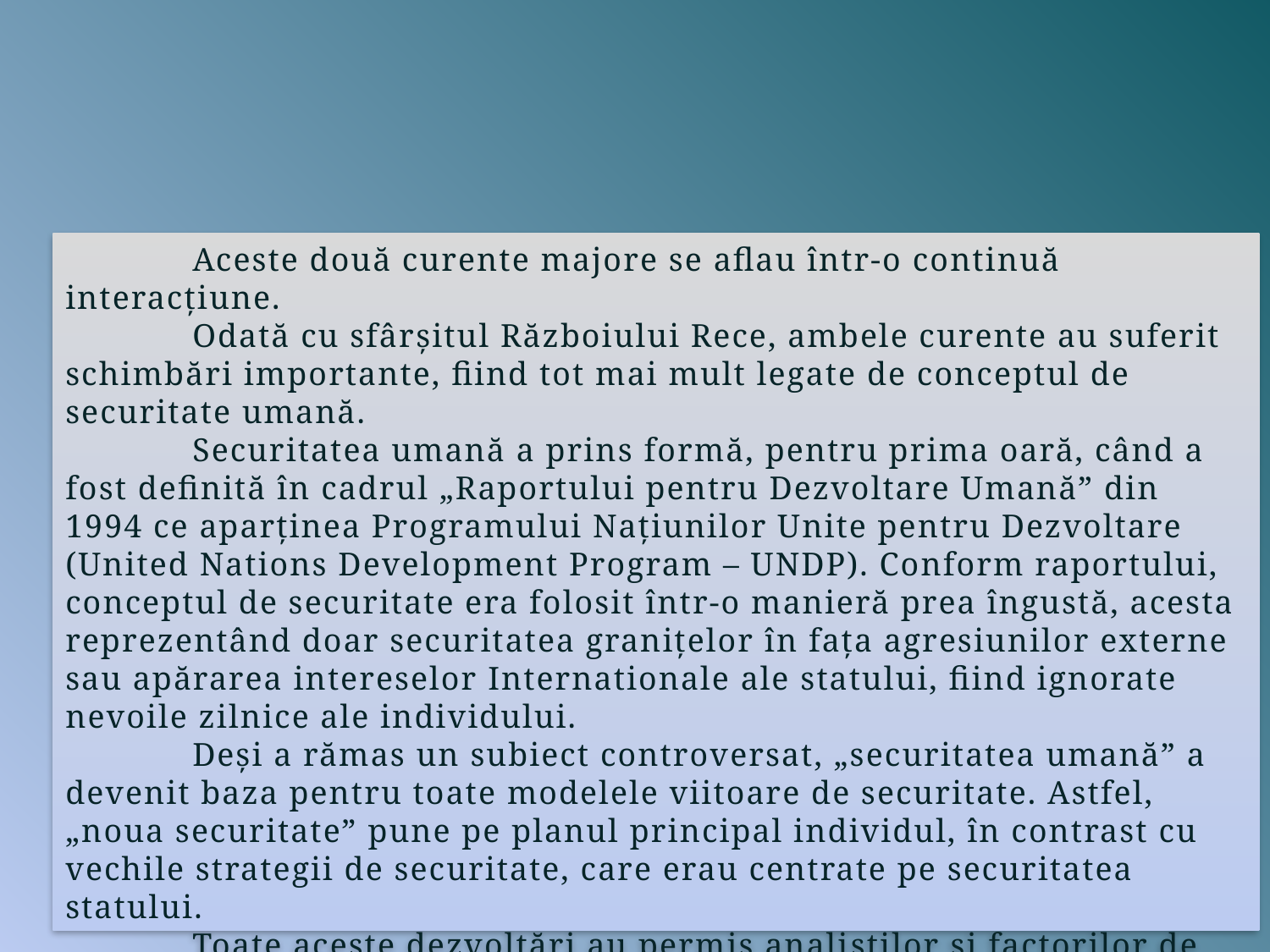

Aceste două curente majore se aflau într-o continuă interacțiune.
	Odată cu sfârşitul Războiului Rece, ambele curente au suferit schimbări importante, fiind tot mai mult legate de conceptul de securitate umană.
	Securitatea umană a prins formă, pentru prima oară, când a fost definită în cadrul „Raportului pentru Dezvoltare Umană” din 1994 ce aparţinea Programului Naţiunilor Unite pentru Dezvoltare (United Nations Development Program – UNDP). Conform raportului, conceptul de securitate era folosit într-o manieră prea îngustă, acesta reprezentând doar securitatea graniţelor în faţa agresiunilor externe sau apărarea intereselor Internationale ale statului, fiind ignorate nevoile zilnice ale individului.
	Deși a rămas un subiect controversat, „securitatea umană” a devenit baza pentru toate modelele viitoare de securitate. Astfel, „noua securitate” pune pe planul principal individul, în contrast cu vechile strategii de securitate, care erau centrate pe securitatea statului.
	Toate aceste dezvoltări au permis analiştilor şi factorilor de decizie din multe state dezvoltate să lanseze programe internaţionale care aveau la bază individul, nu statul.